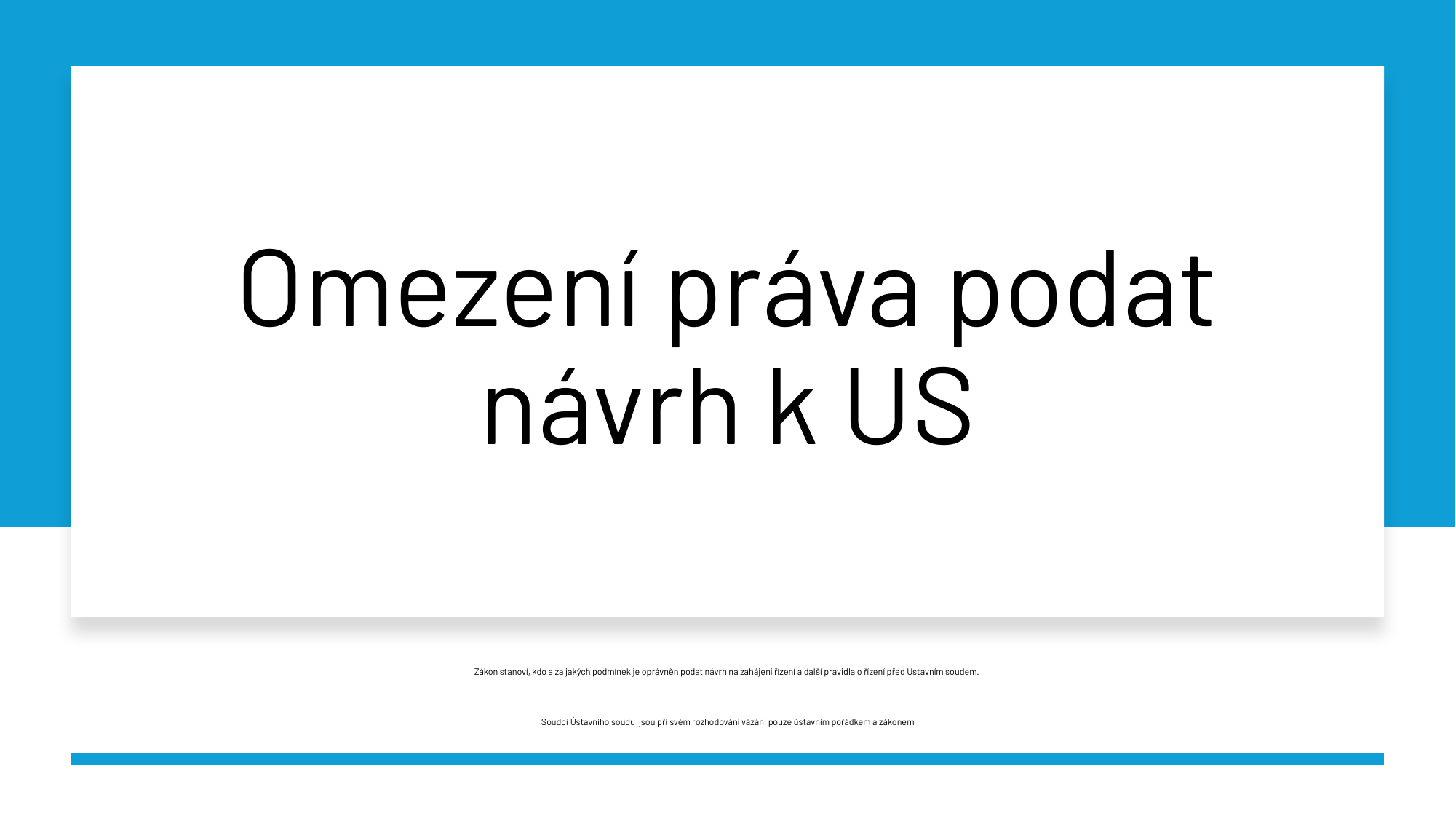

# Omezení práva podat návrh k US
Zákon stanoví, kdo a za jakých podmínek je oprávněn podat návrh na zahájení řízení a další pravidla o řízení před Ústavním soudem.

Soudci Ústavního soudu  jsou při svém rozhodování vázáni pouze ústavním pořádkem a zákonem